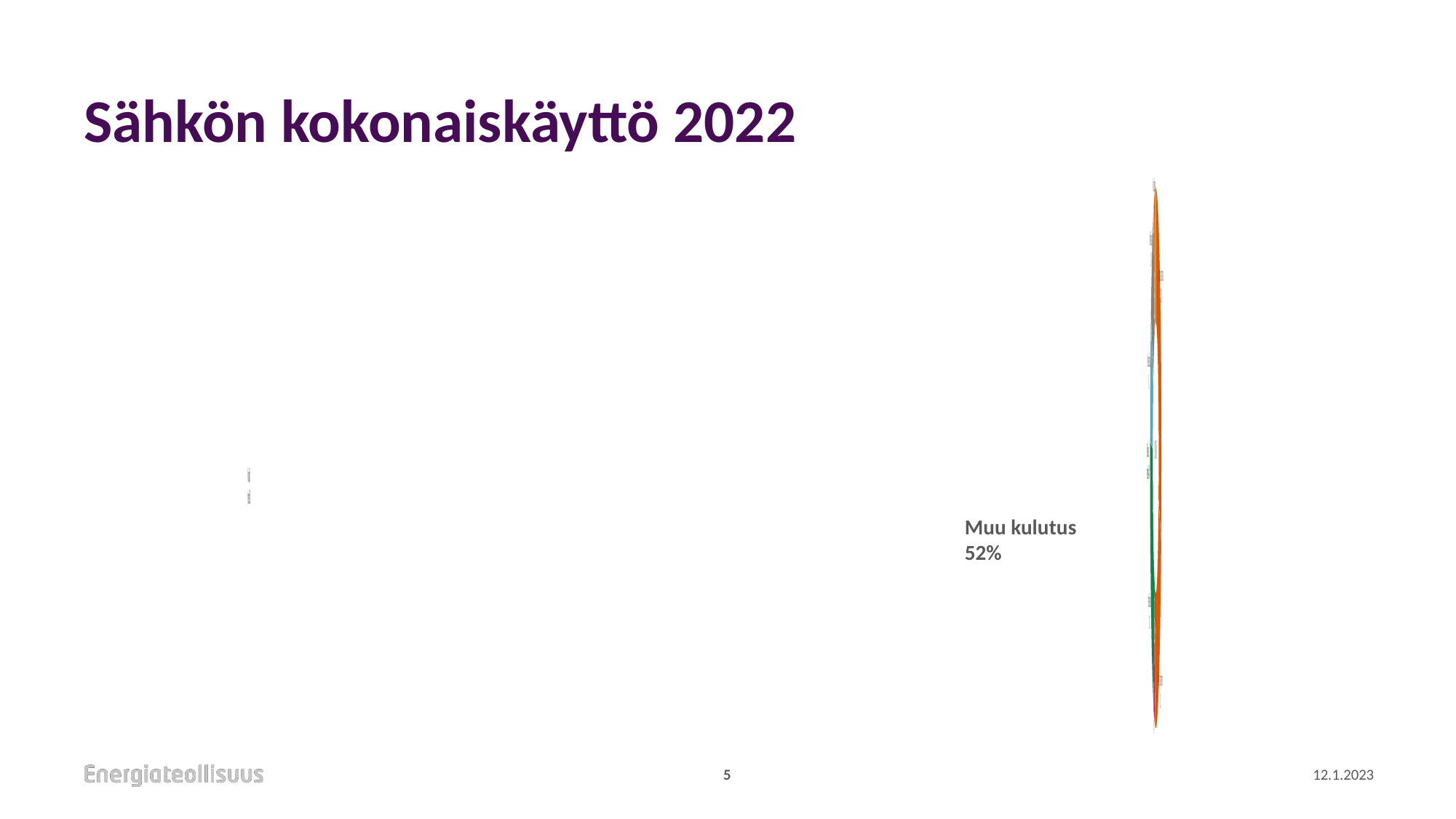

# Sähkön kokonaiskäyttö 2022

### Chart

| Category |  |
|---|---|
| Asuminen ja maatalous | 30.0 |
| Palvelut ja rakentaminen | 22.0 |
| Häviöt | 4.0 |
| Metsäteollisuus | 20.0 |
| Kemianteollisuus | 8.0 |
| Metallinjalostus | 10.0 |
| Muu teollisuus | 6.0 |
Muu kulutus 52%
5
12.1.2023